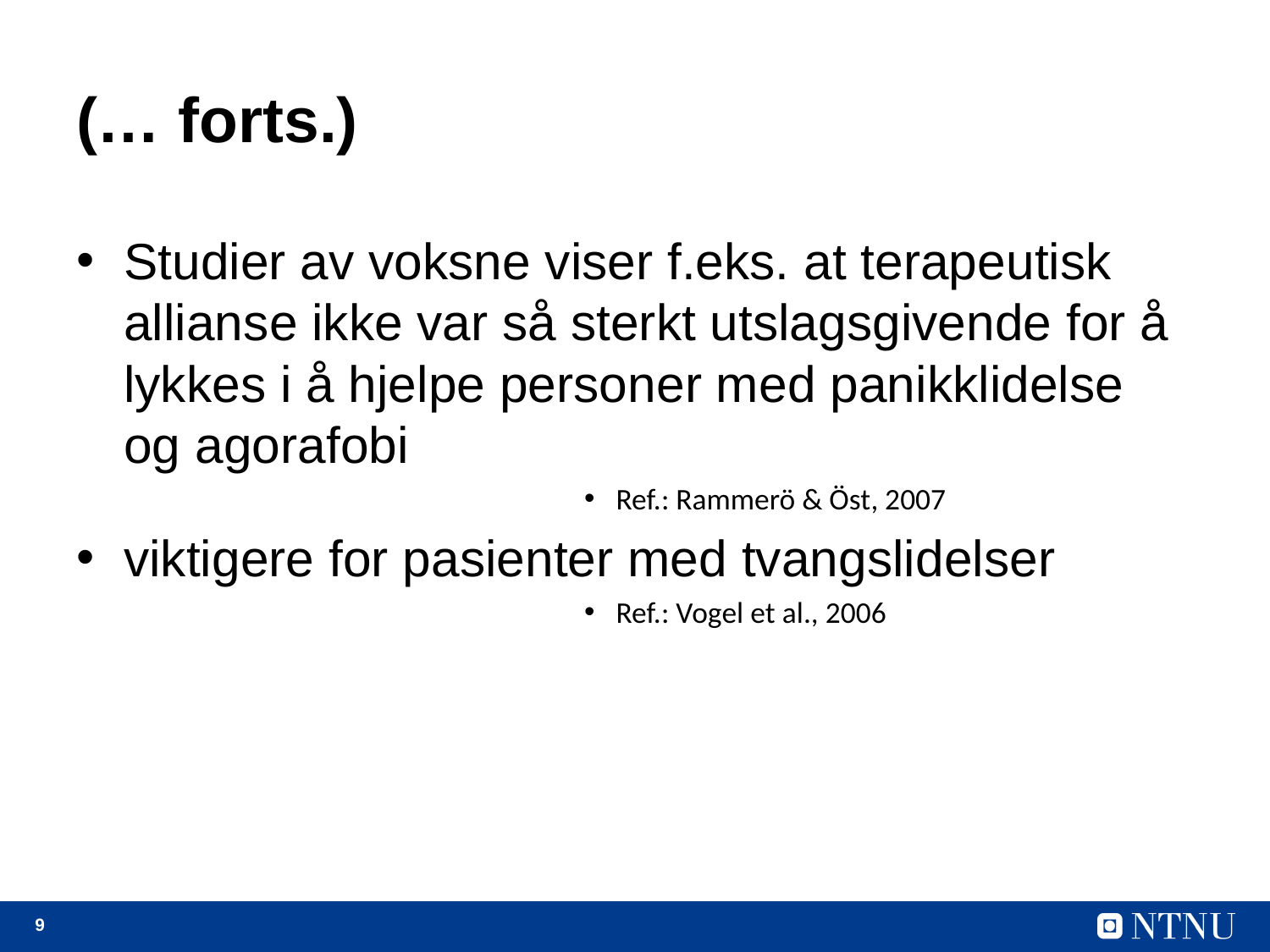

# (… forts.)
Studier av voksne viser f.eks. at terapeutisk allianse ikke var så sterkt utslagsgivende for å lykkes i å hjelpe personer med panikklidelse og agorafobi
Ref.: Rammerö & Öst, 2007
viktigere for pasienter med tvangslidelser
Ref.: Vogel et al., 2006